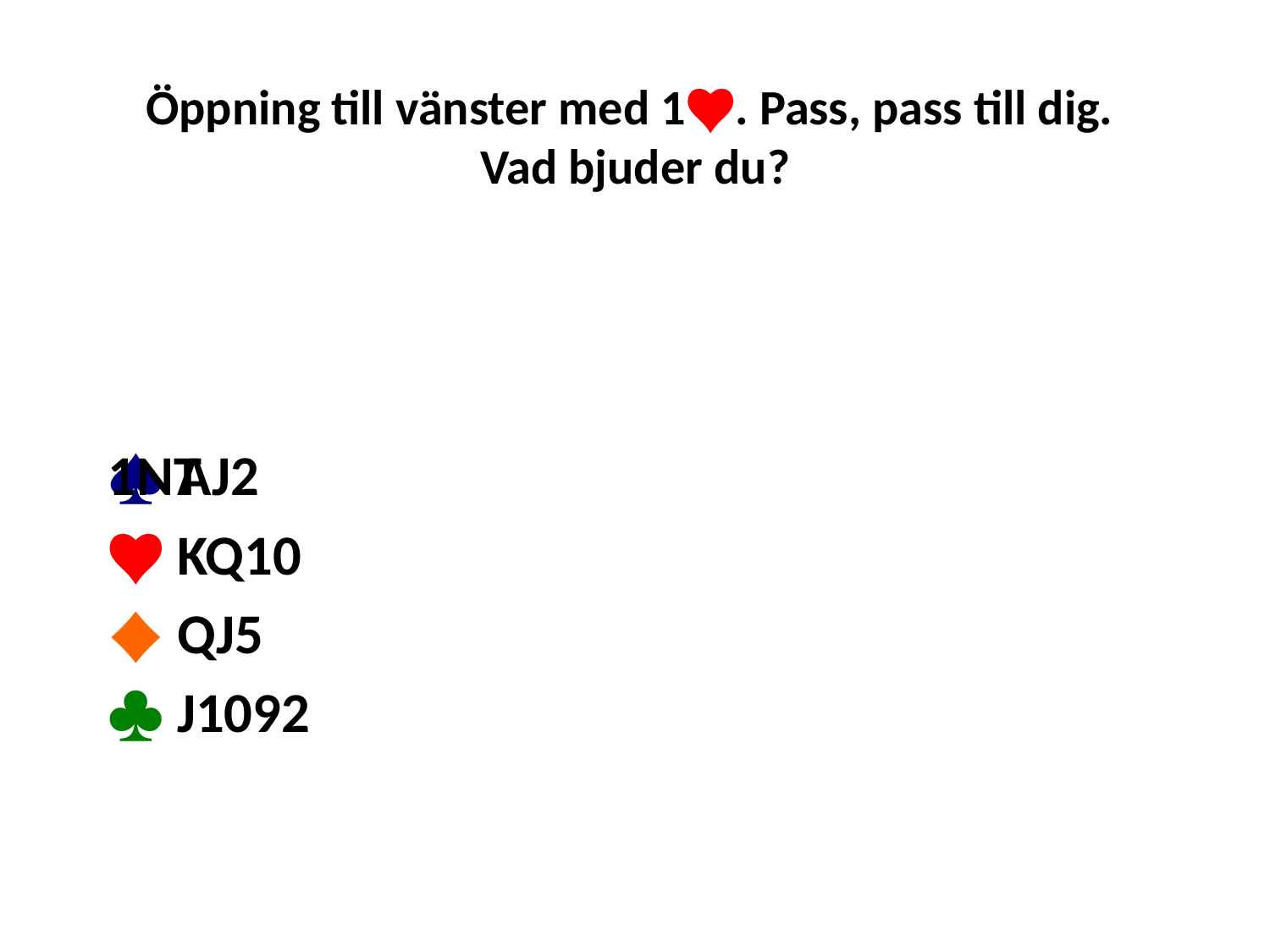

# Öppning till vänster med 1♥. Pass, pass till dig. Vad bjuder du?

♠ AJ2
♥ KQ10
♦ QJ5
♣ J1092

1NT